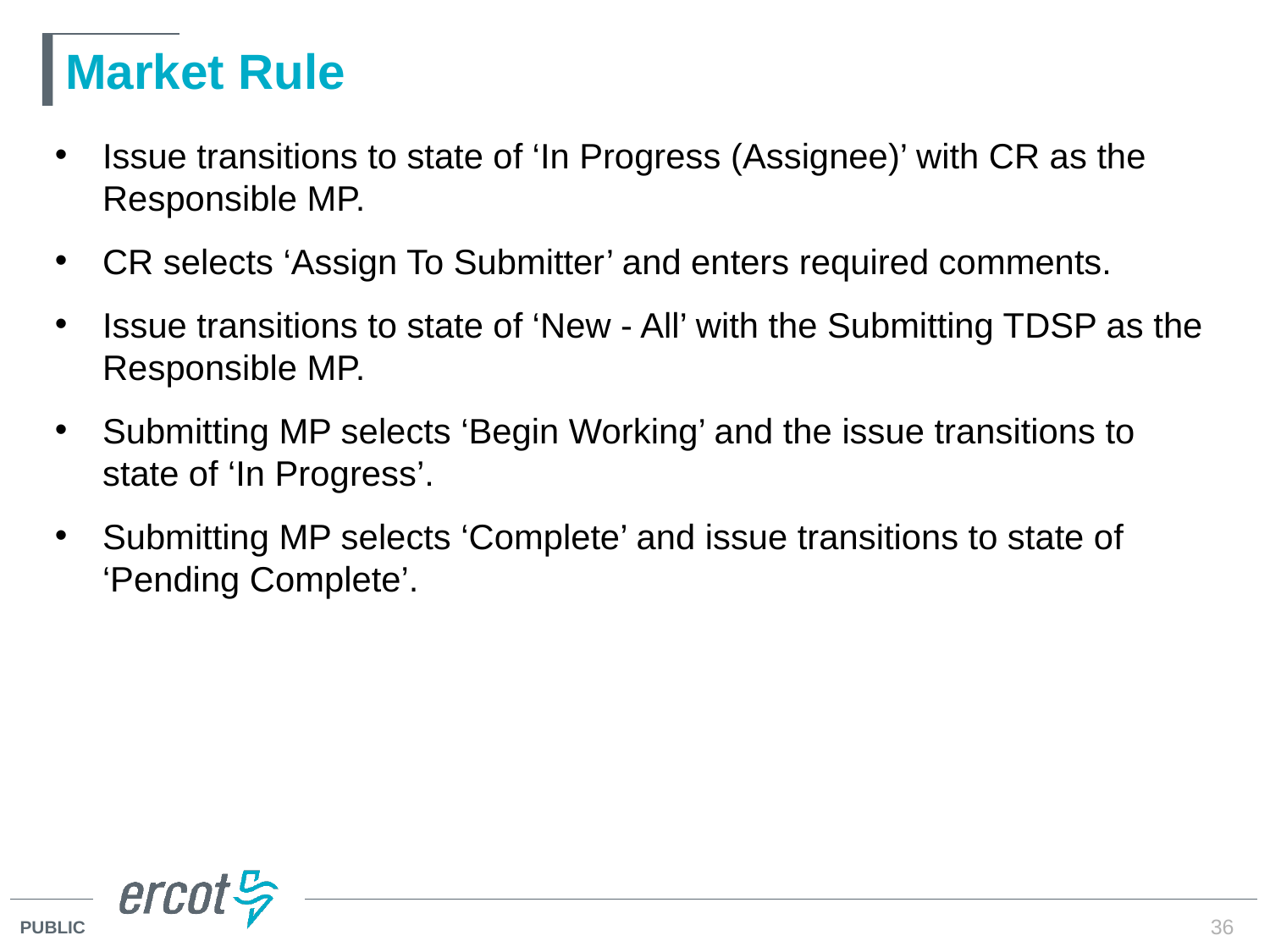

# Market Rule
Issue transitions to state of ‘In Progress (Assignee)’ with CR as the Responsible MP.
CR selects ‘Assign To Submitter’ and enters required comments.
Issue transitions to state of ‘New - All’ with the Submitting TDSP as the Responsible MP.
Submitting MP selects ‘Begin Working’ and the issue transitions to state of ‘In Progress’.
Submitting MP selects ‘Complete’ and issue transitions to state of ‘Pending Complete’.
36